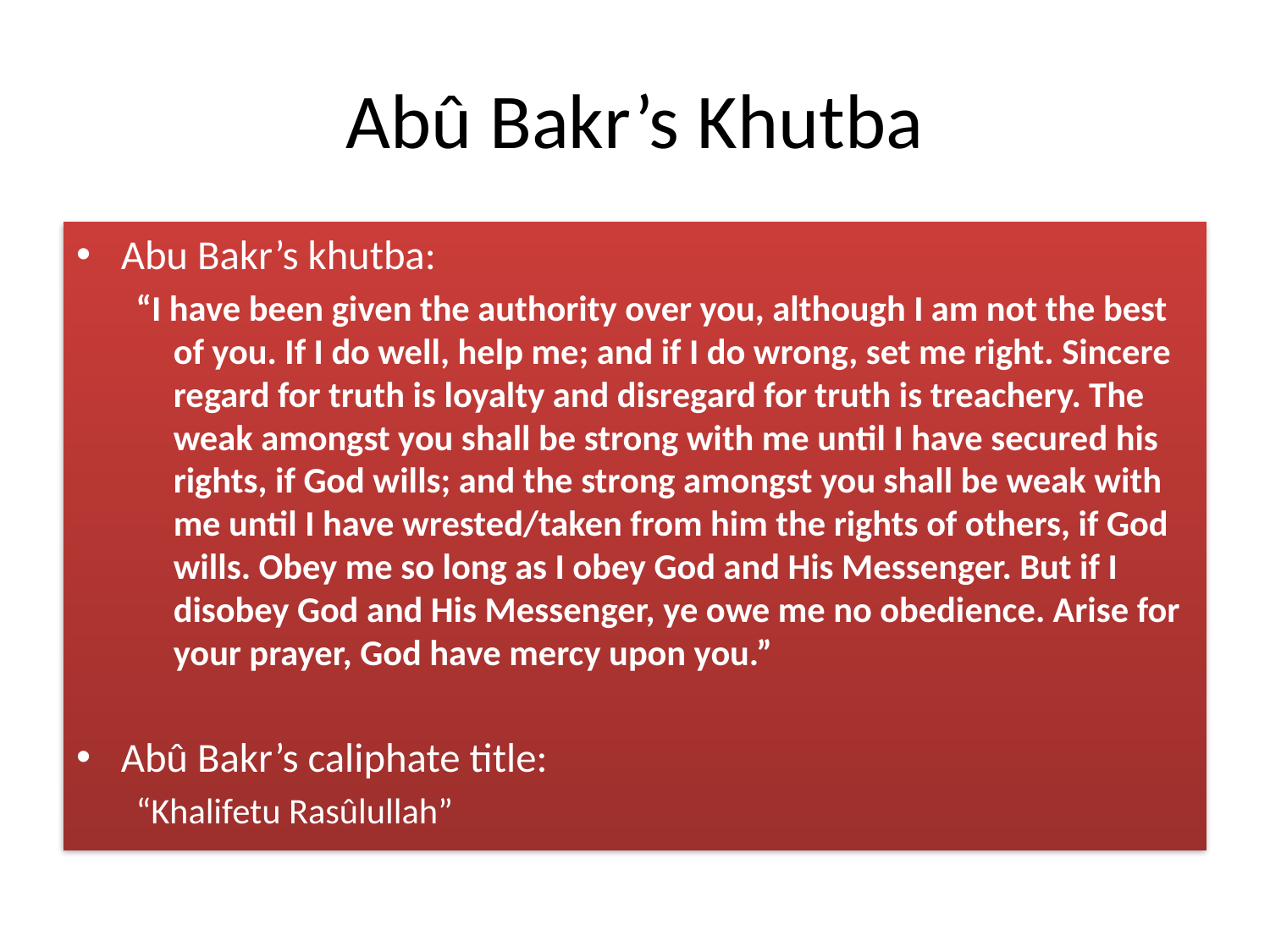

# Abû Bakr’s Khutba
Abu Bakr’s khutba:
“I have been given the authority over you, although I am not the best of you. If I do well, help me; and if I do wrong, set me right. Sincere regard for truth is loyalty and disregard for truth is treachery. The weak amongst you shall be strong with me until I have secured his rights, if God wills; and the strong amongst you shall be weak with me until I have wrested/taken from him the rights of others, if God wills. Obey me so long as I obey God and His Messenger. But if I disobey God and His Messenger, ye owe me no obedience. Arise for your prayer, God have mercy upon you.”

Abû Bakr’s caliphate title:
“Khalifetu Rasûlullah”